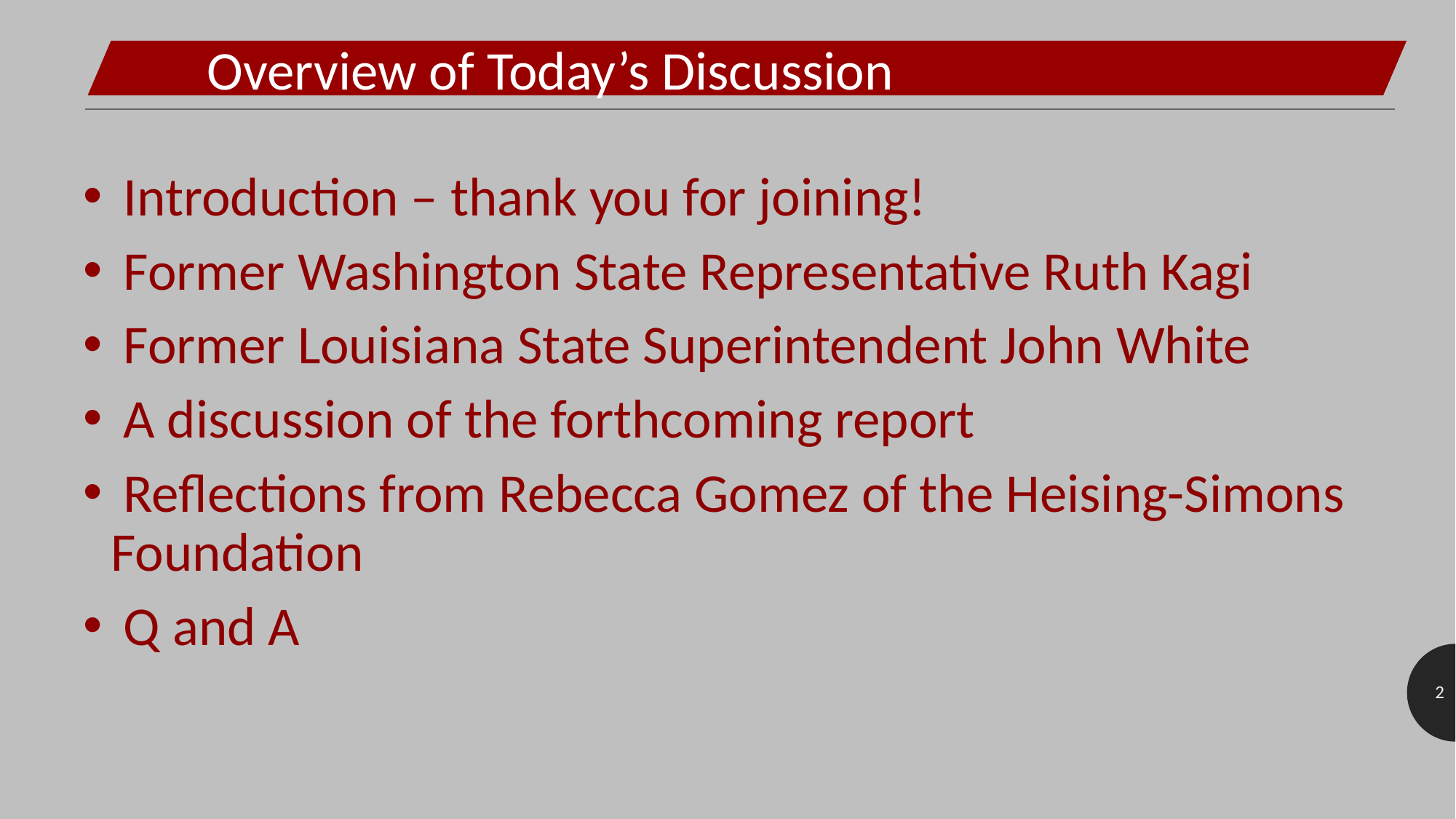

Overview of Today’s Discussion
 Introduction – thank you for joining!
 Former Washington State Representative Ruth Kagi
 Former Louisiana State Superintendent John White
 A discussion of the forthcoming report
 Reflections from Rebecca Gomez of the Heising-Simons Foundation
 Q and A

2